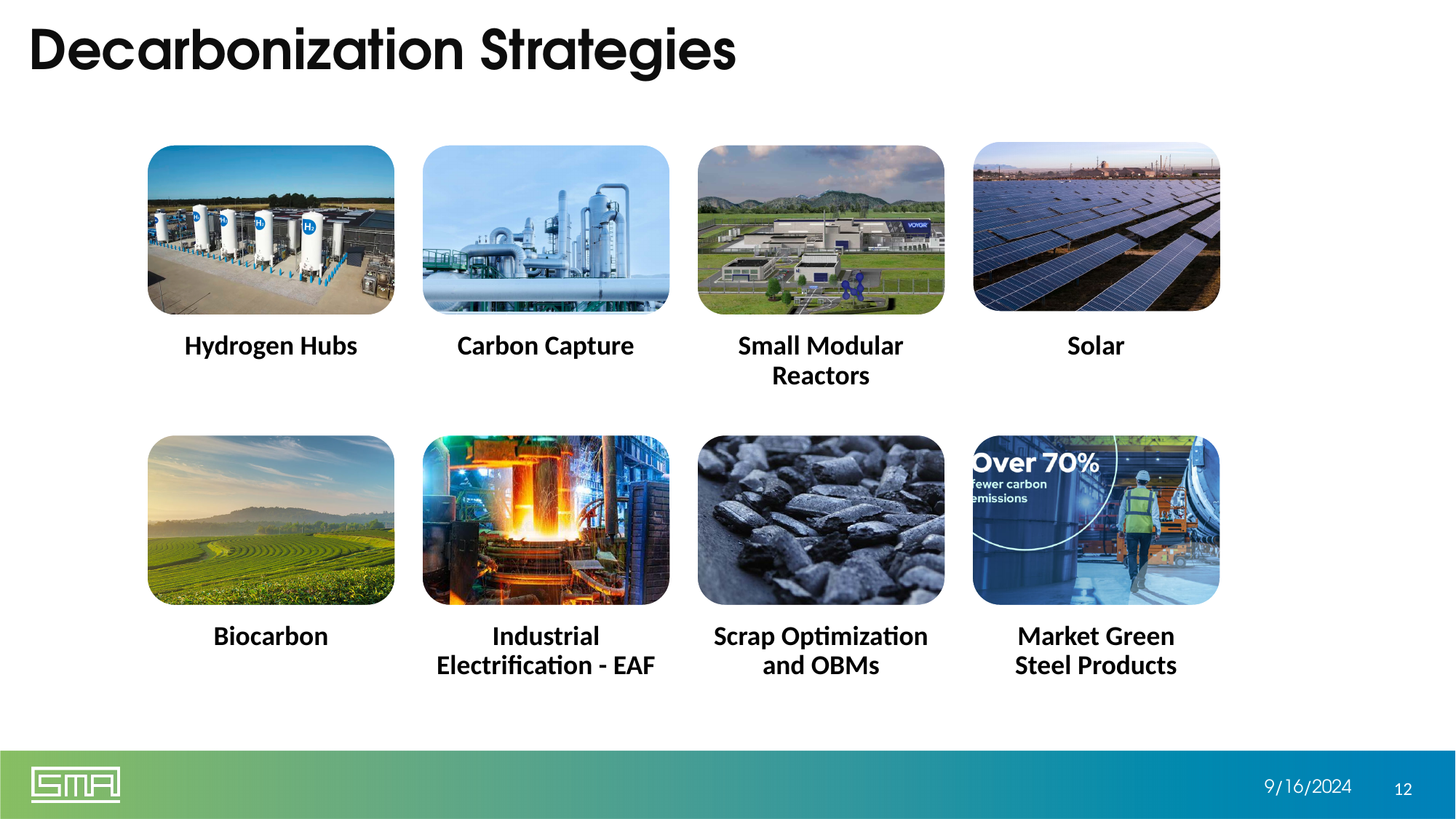

# Decarbonization Strategies
Hydrogen Hubs
Carbon Capture
Small Modular Reactors
Solar
Biocarbon
Industrial Electrification - EAF
Scrap Optimization and OBMs
Market Green Steel Products
12
9/16/2024